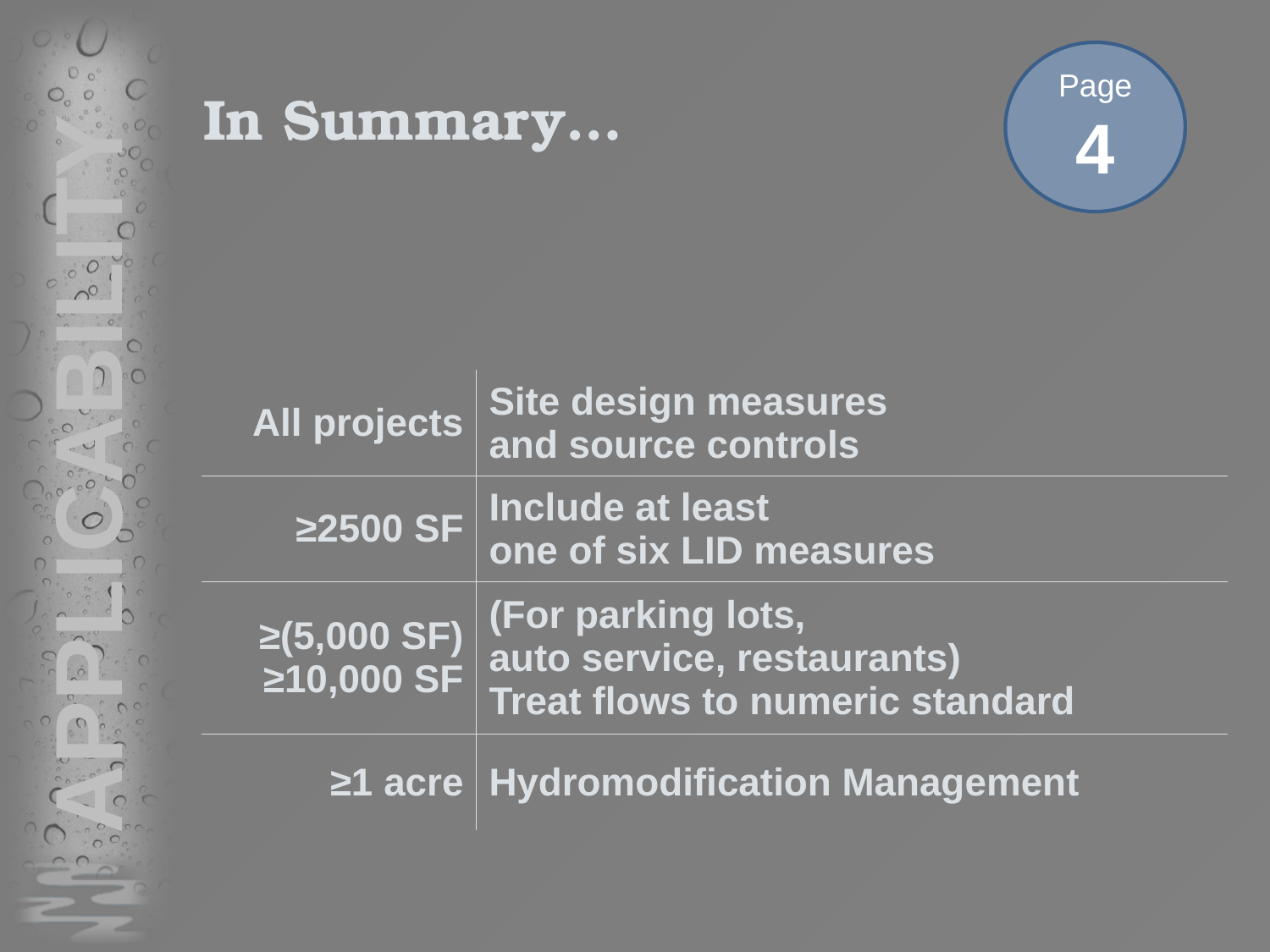

# In Summary…
Page
4
| All projects | Site design measures and source controls |
| --- | --- |
| ≥2500 SF | Include at least one of six LID measures |
| ≥(5,000 SF) ≥10,000 SF | (For parking lots, auto service, restaurants) Treat flows to numeric standard |
| ≥1 acre | Hydromodification Management |
APPLICABILITY